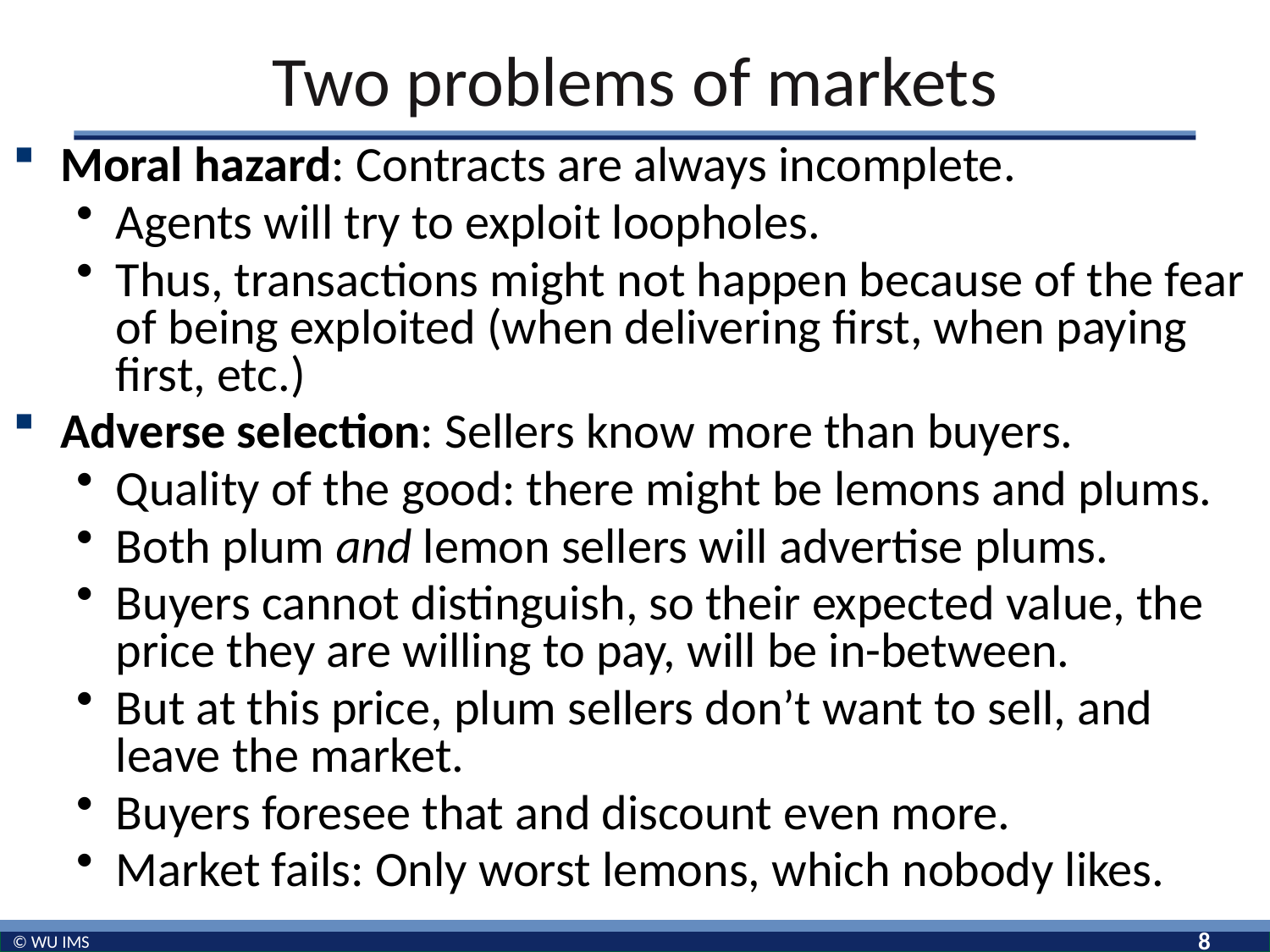

# Two problems of markets
Moral hazard: Contracts are always incomplete.
Agents will try to exploit loopholes.
Thus, transactions might not happen because of the fear of being exploited (when delivering first, when paying first, etc.)
Adverse selection: Sellers know more than buyers.
Quality of the good: there might be lemons and plums.
Both plum and lemon sellers will advertise plums.
Buyers cannot distinguish, so their expected value, the price they are willing to pay, will be in-between.
But at this price, plum sellers don’t want to sell, and leave the market.
Buyers foresee that and discount even more.
Market fails: Only worst lemons, which nobody likes.

8